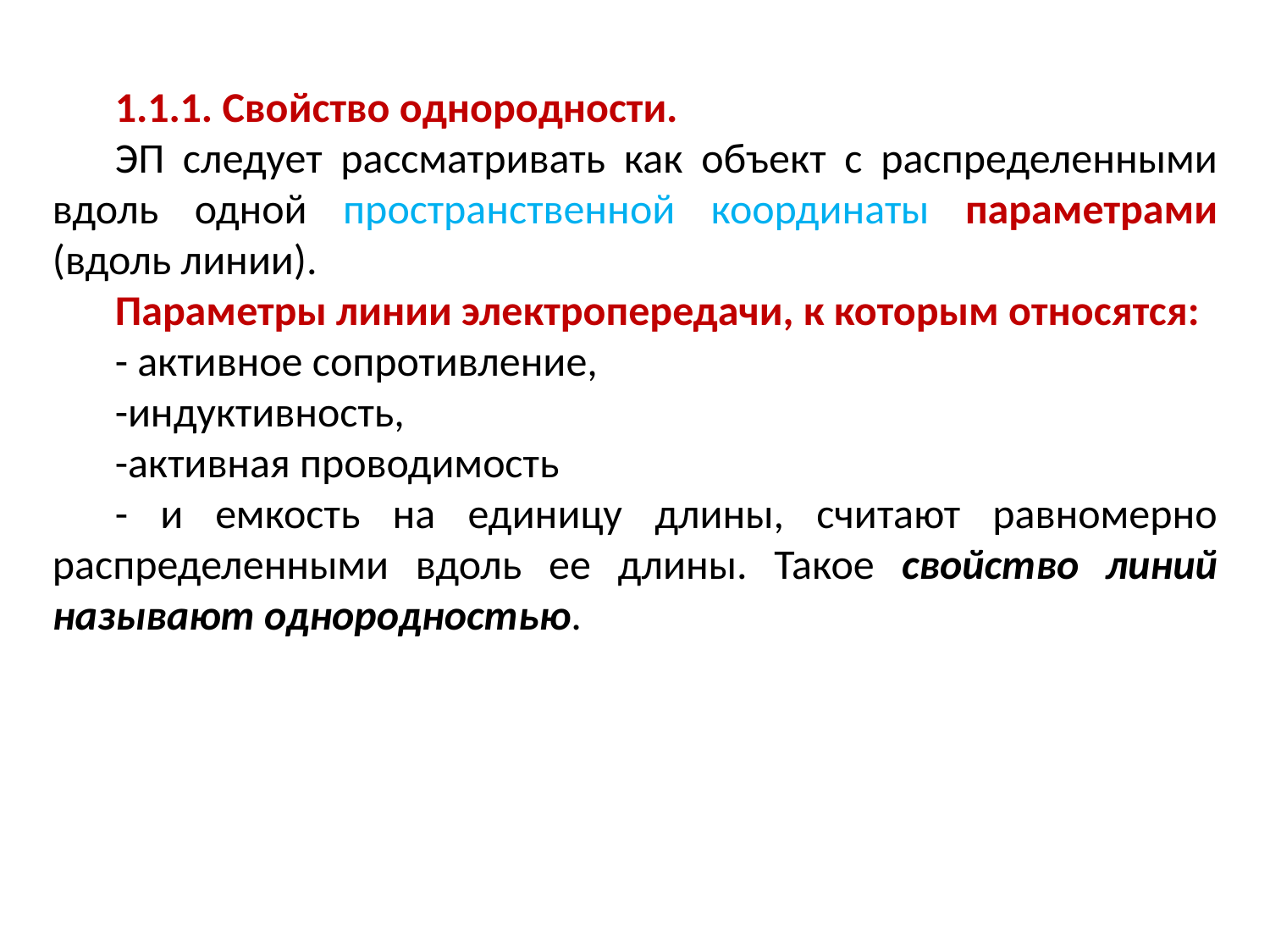

1.1.1. Свойство однородности.
ЭП следует рассматривать как объект с распределенными вдоль одной пространственной координаты параметрами (вдоль линии).
Параметры линии электропередачи, к которым относятся:
- активное сопротивление,
-индуктивность,
-активная проводимость
- и емкость на единицу длины, считают равномерно распределенными вдоль ее длины. Такое свойство линий называют однородностью.